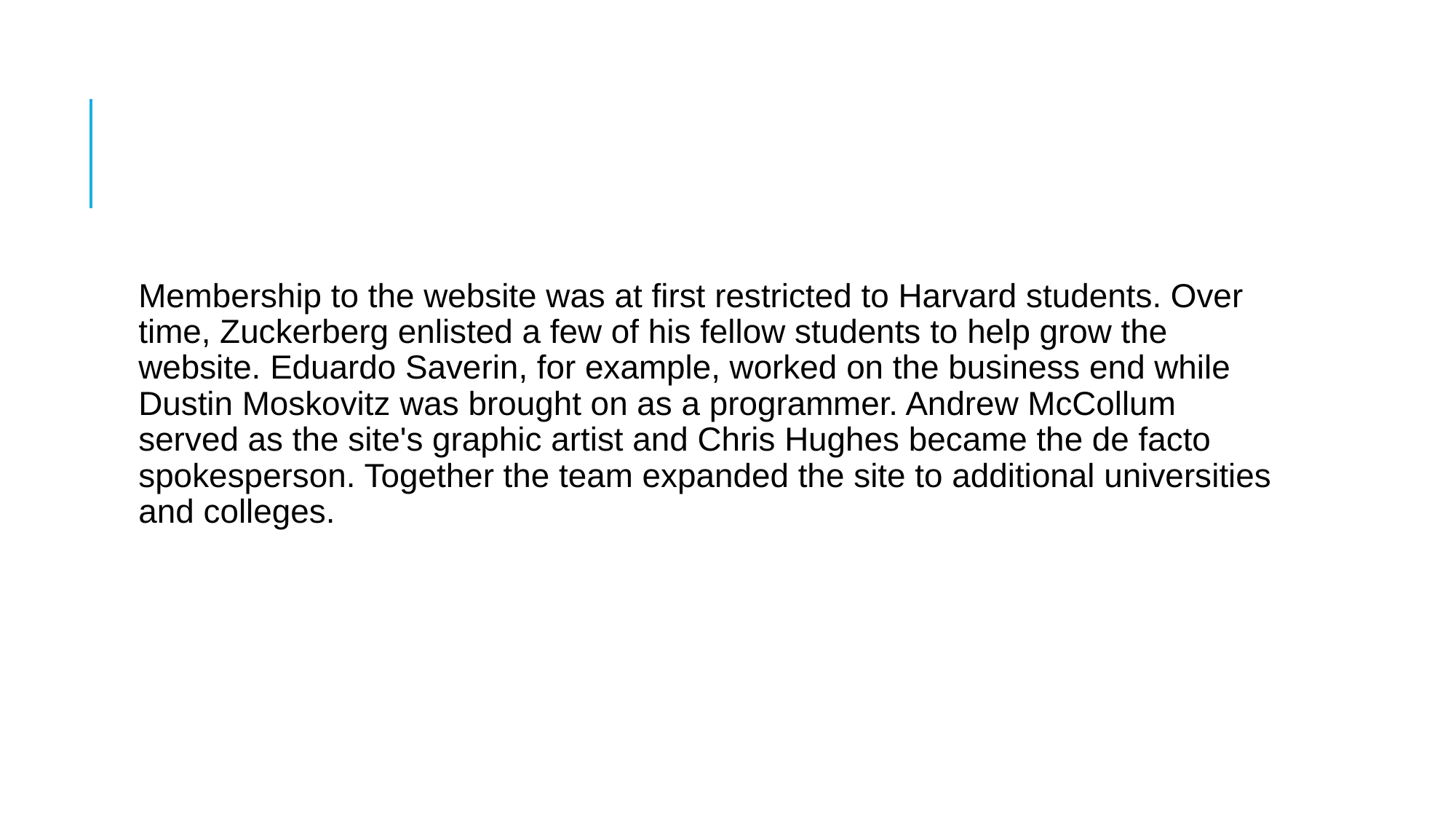

#
Membership to the website was at first restricted to Harvard students. Over time, Zuckerberg enlisted a few of his fellow students to help grow the website. Eduardo Saverin, for example, worked on the business end while Dustin Moskovitz was brought on as a programmer. Andrew McCollum served as the site's graphic artist and Chris Hughes became the de facto spokesperson. Together the team expanded the site to additional universities and colleges.